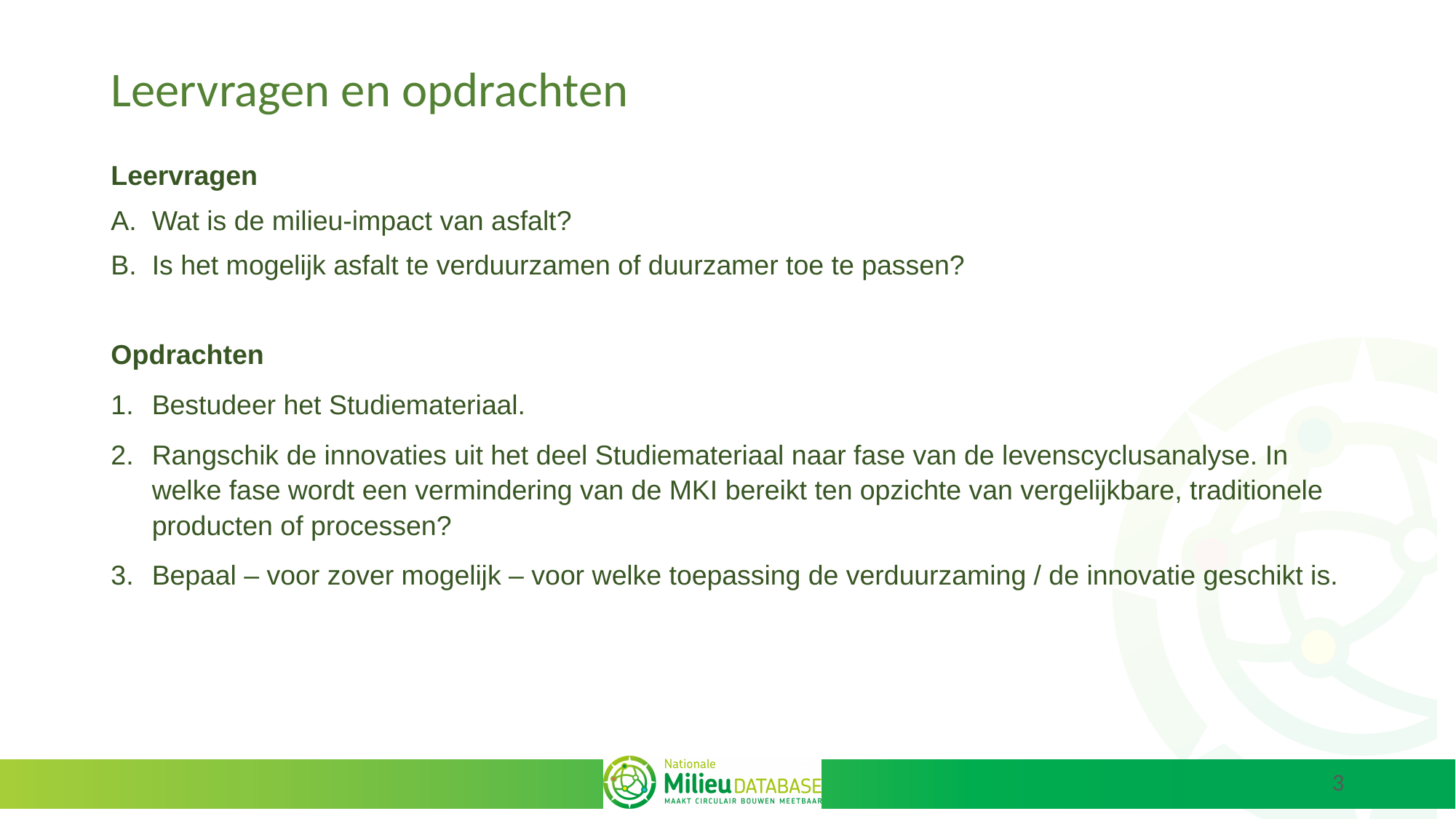

# Leervragen en opdrachten
Leervragen
Wat is de milieu-impact van asfalt?
Is het mogelijk asfalt te verduurzamen of duurzamer toe te passen?

Opdrachten
Bestudeer het Studiemateriaal.
Rangschik de innovaties uit het deel Studiemateriaal naar fase van de levenscyclusanalyse. In welke fase wordt een vermindering van de MKI bereikt ten opzichte van vergelijkbare, traditionele producten of processen?
Bepaal – voor zover mogelijk – voor welke toepassing de verduurzaming / de innovatie geschikt is.

3